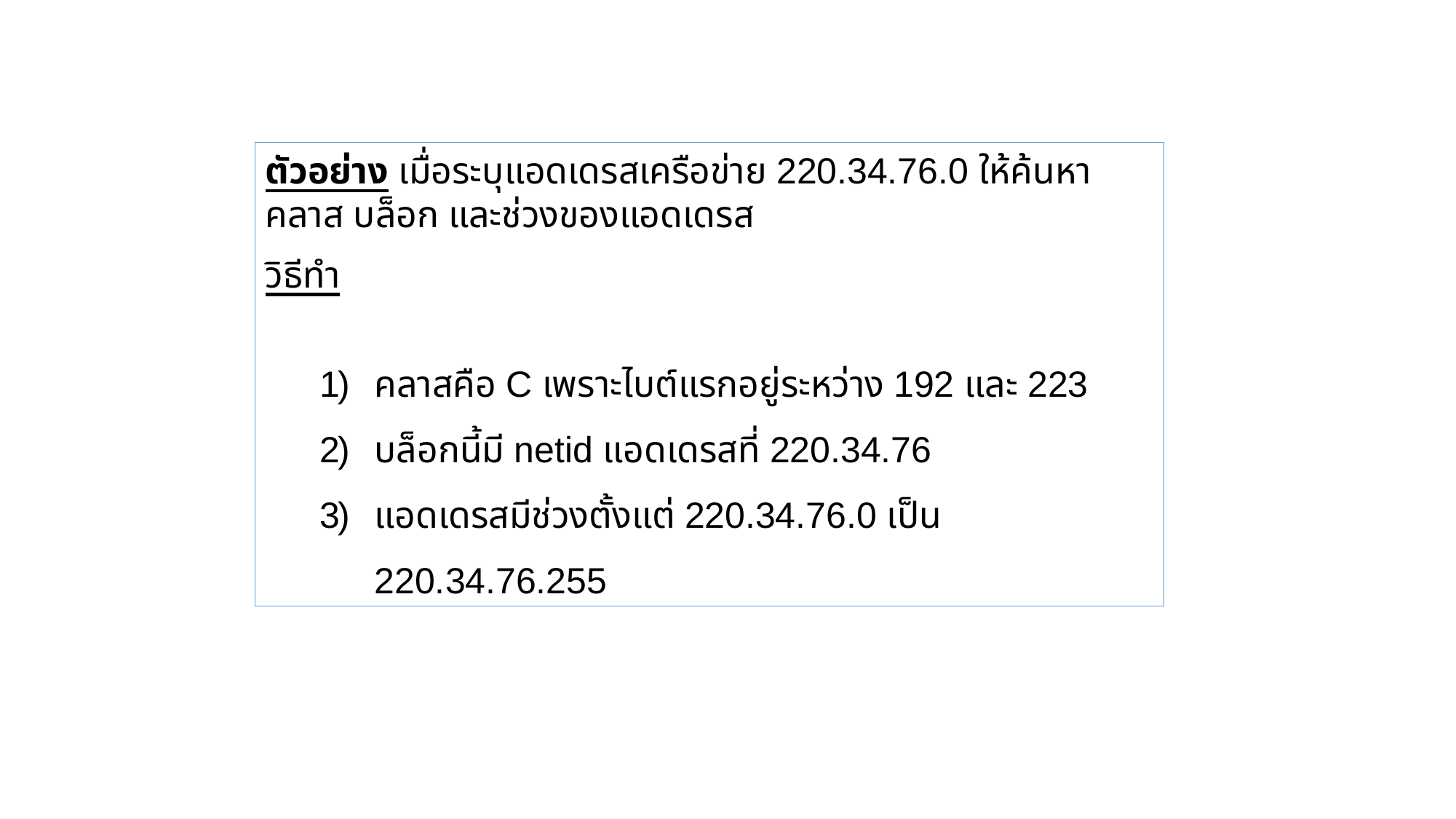

ตัวอย่าง เมื่อระบุแอดเดรสเครือข่าย 220.34.76.0 ให้ค้นหาคลาส บล็อก และช่วงของแอดเดรส

วิธีทำ

คลาสคือ C เพราะไบต์แรกอยู่ระหว่าง 192 และ 223
บล็อกนี้มี netid แอดเดรสที่ 220.34.76
แอดเดรสมีช่วงตั้งแต่ 220.34.76.0 เป็น 220.34.76.255